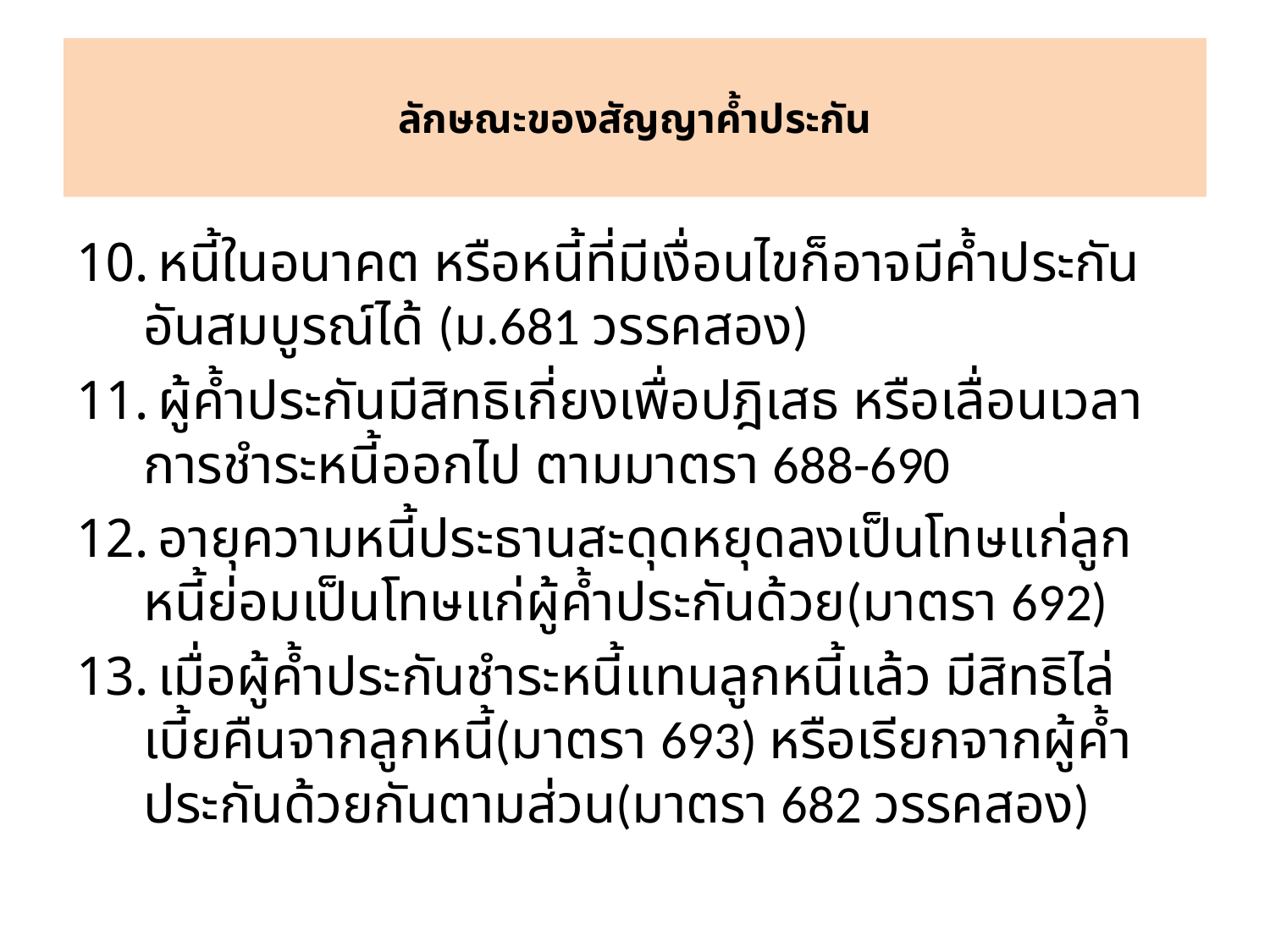

# ลักษณะของสัญญาค้ำประกัน
 หนี้ในอนาคต หรือหนี้ที่มีเงื่อนไขก็อาจมีค้ำประกันอันสมบูรณ์ได้ (ม.681 วรรคสอง)
 ผู้ค้ำประกันมีสิทธิเกี่ยงเพื่อปฎิเสธ หรือเลื่อนเวลาการชำระหนี้ออกไป ตามมาตรา 688-690
 อายุความหนี้ประธานสะดุดหยุดลงเป็นโทษแก่ลูกหนี้ย่อมเป็นโทษแก่ผู้ค้ำประกันด้วย(มาตรา 692)
 เมื่อผู้ค้ำประกันชำระหนี้แทนลูกหนี้แล้ว มีสิทธิไล่เบี้ยคืนจากลูกหนี้(มาตรา 693) หรือเรียกจากผู้ค้ำประกันด้วยกันตามส่วน(มาตรา 682 วรรคสอง)